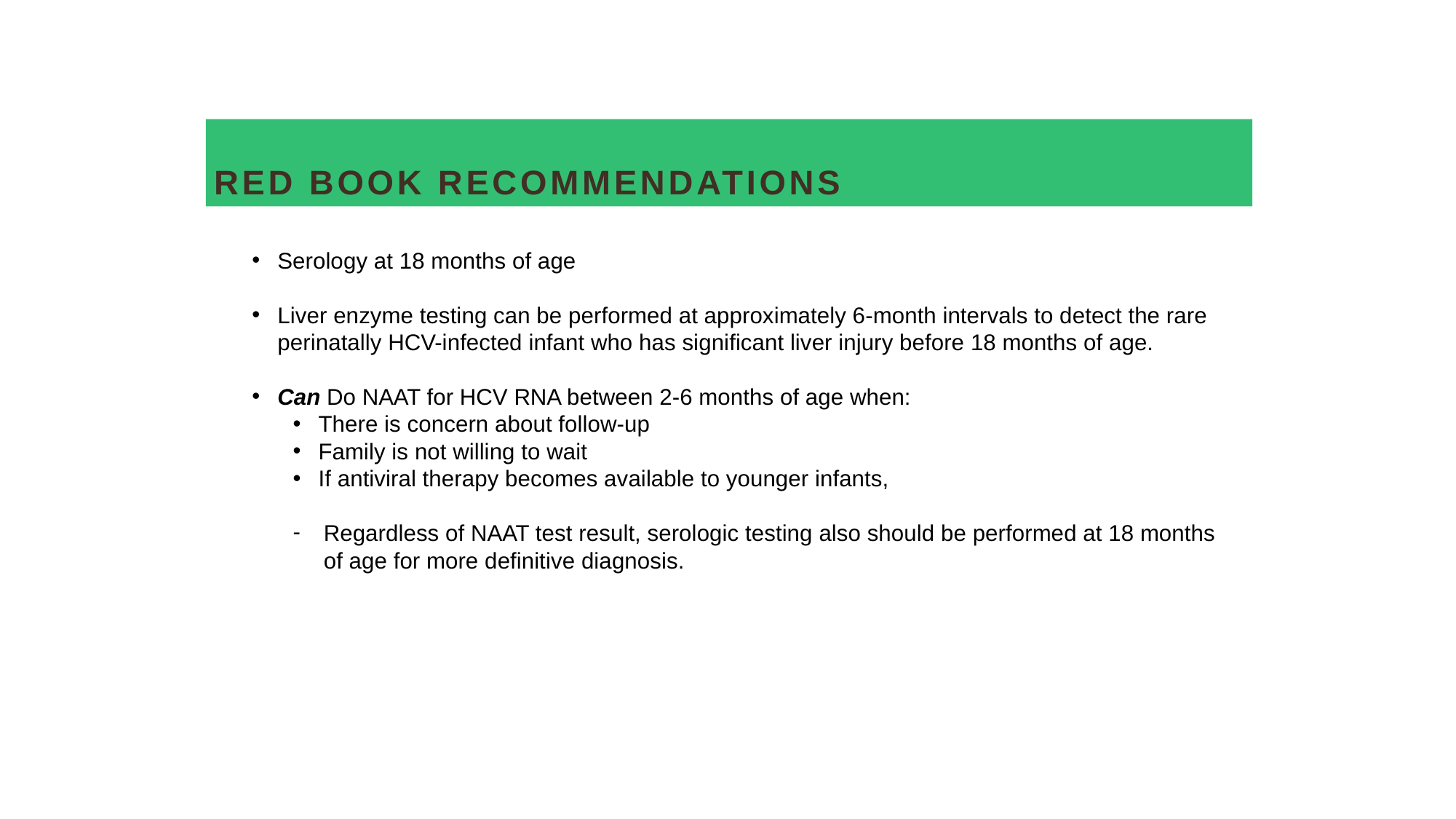

# Red Book Recommendations
Serology at 18 months of age

Liver enzyme testing can be performed at approximately 6-month intervals to detect the rare perinatally HCV-infected infant who has significant liver injury before 18 months of age.

Can Do NAAT for HCV RNA between 2-6 months of age when:
There is concern about follow-up
Family is not willing to wait
If antiviral therapy becomes available to younger infants,

Regardless of NAAT test result, serologic testing also should be performed at 18 months of age for more definitive diagnosis.